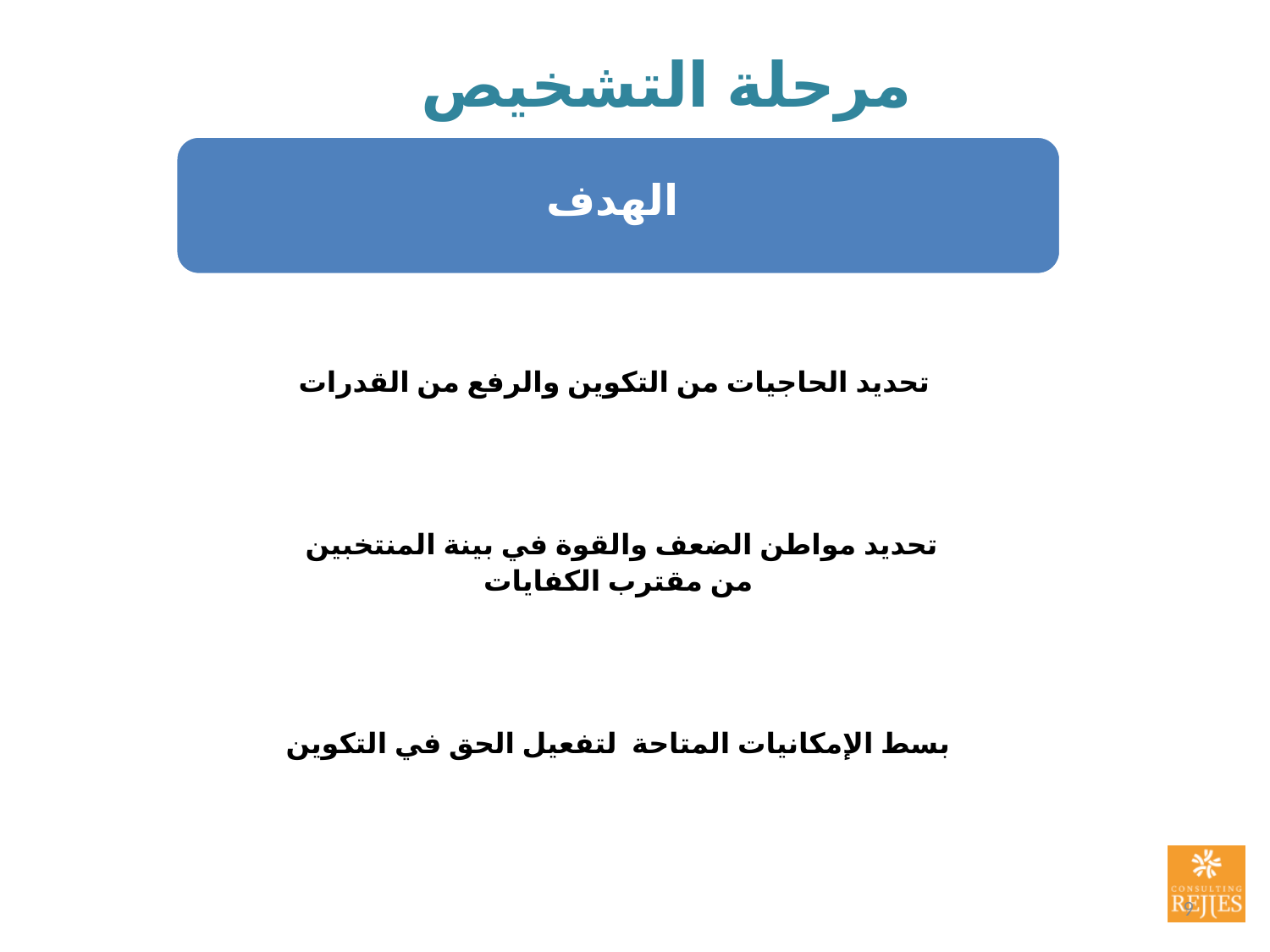

# مرحلة التشخيص
الهدف
تحديد الحاجيات من التكوين والرفع من القدرات
 تحديد مواطن الضعف والقوة في بينة المنتخبين من مقترب الكفايات
9